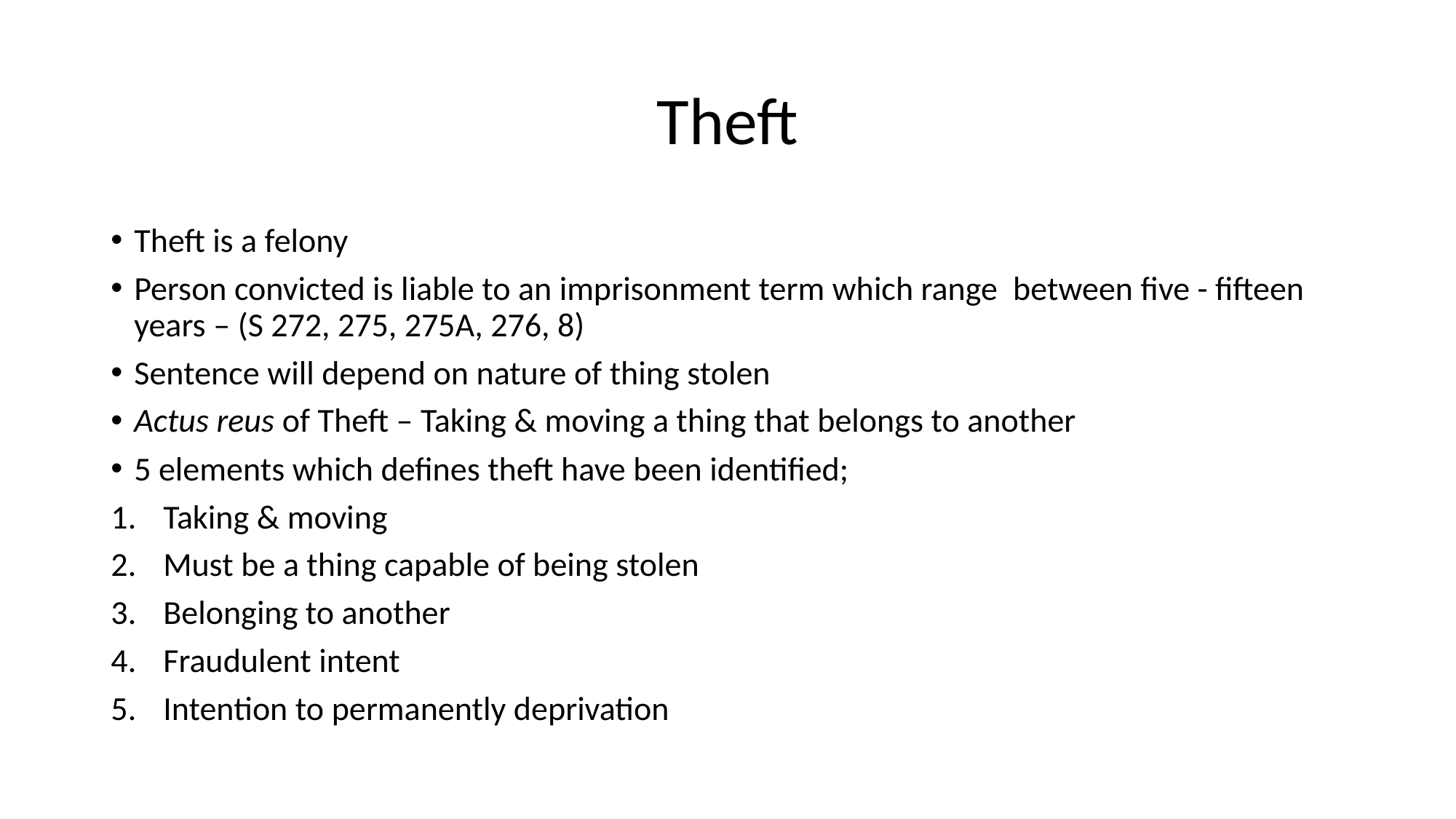

# Theft
Theft is a felony
Person convicted is liable to an imprisonment term which range  between five - fifteen years – (S 272, 275, 275A, 276, 8)
Sentence will depend on nature of thing stolen
Actus reus of Theft – Taking & moving a thing that belongs to another
5 elements which defines theft have been identified;
Taking & moving
Must be a thing capable of being stolen
Belonging to another
Fraudulent intent
Intention to permanently deprivation